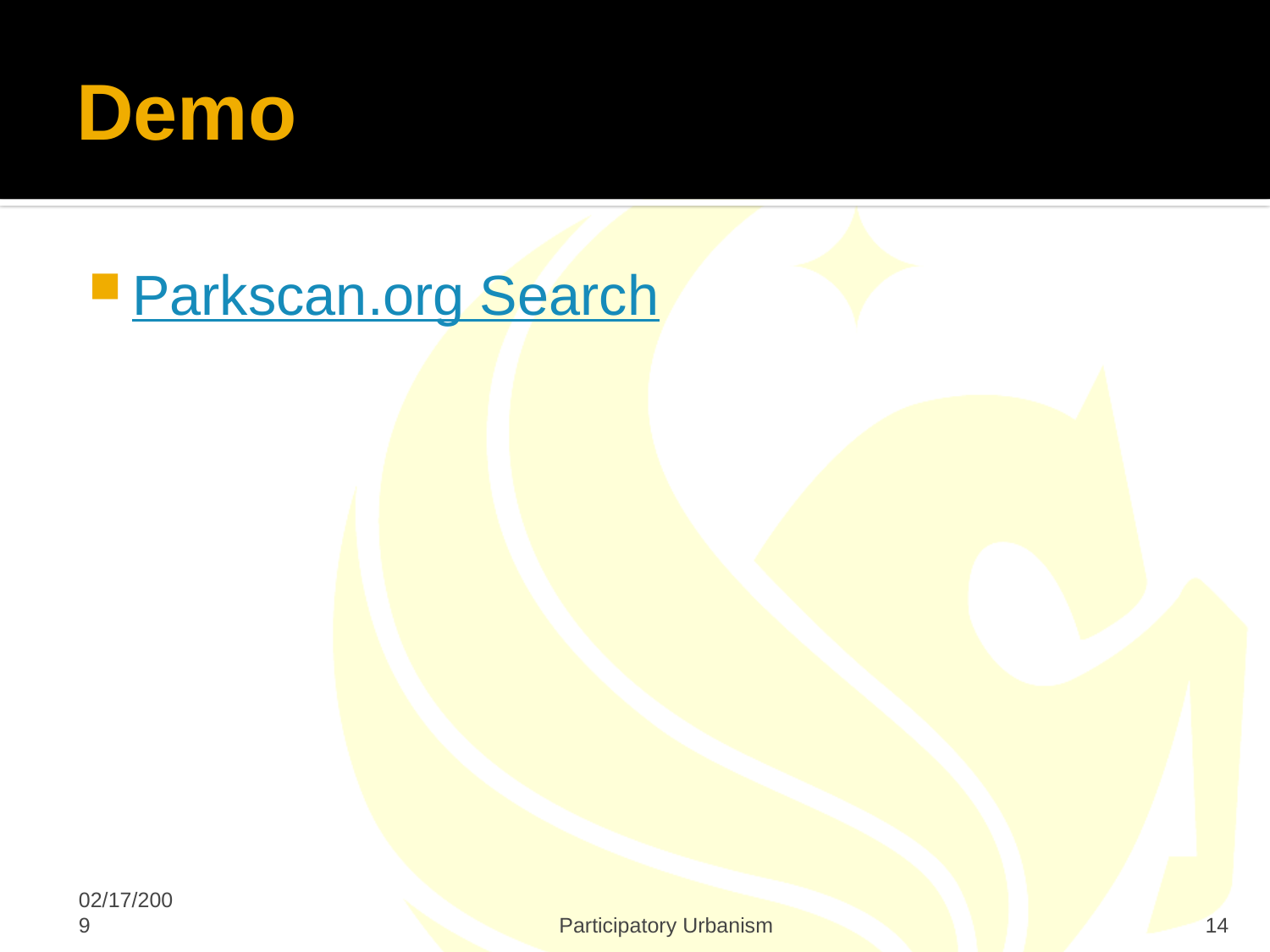

# Demo
Parkscan.org Search
02/17/2009
Participatory Urbanism
14